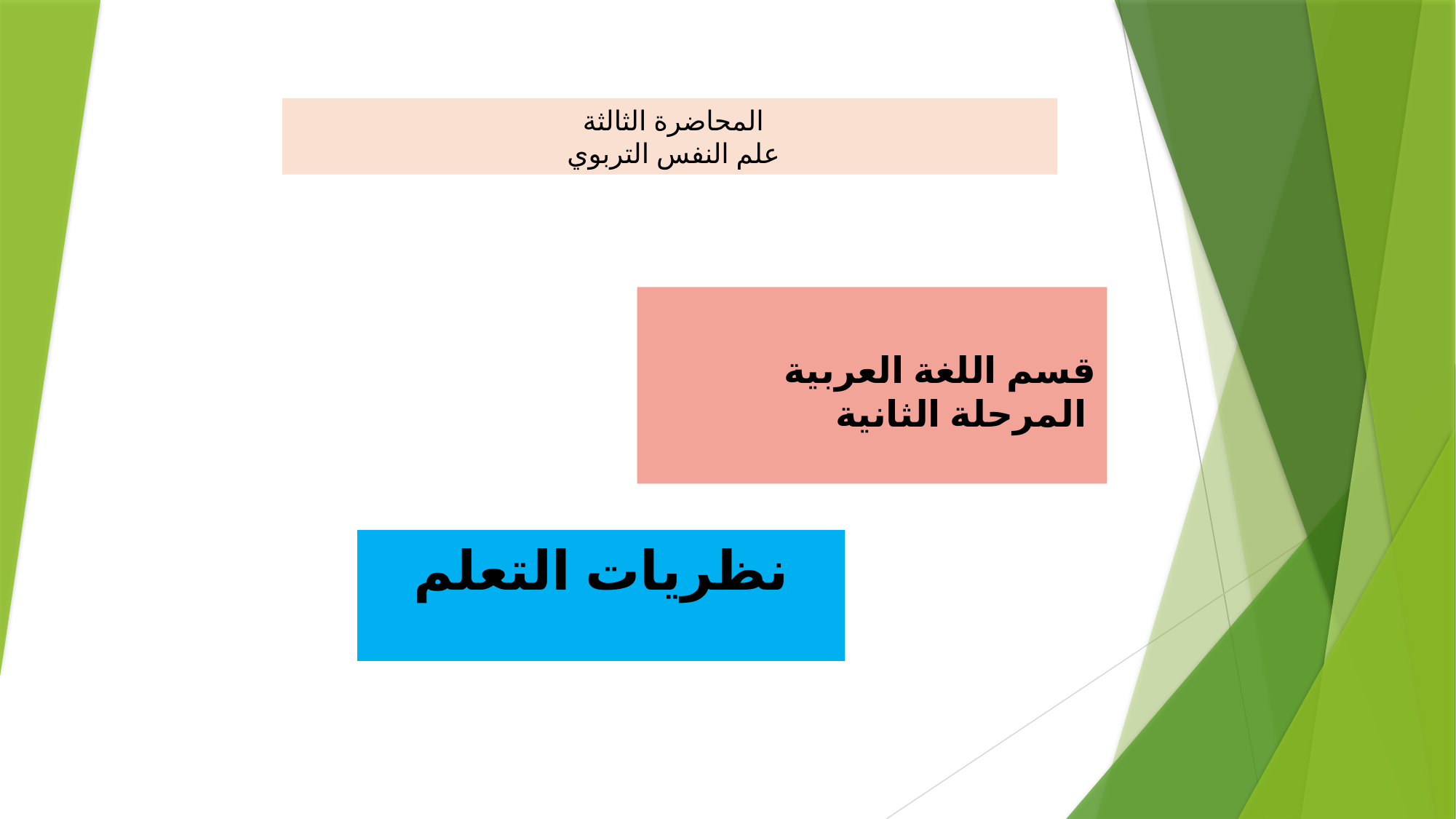

المحاضرة الثالثة
علم النفس التربوي
# قسم اللغة العربية المرحلة الثانية
نظريات التعلم